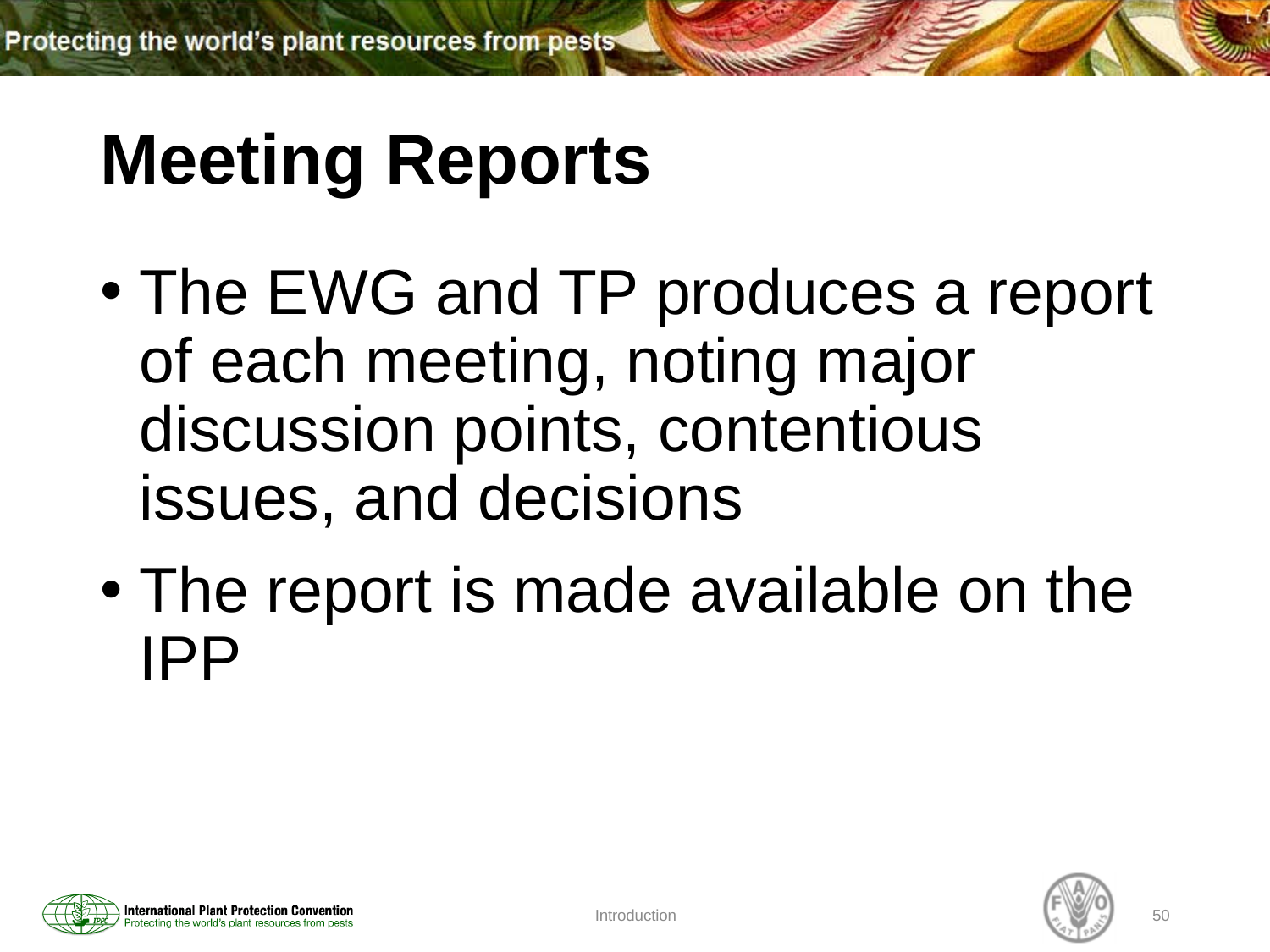

# Meeting Reports
The EWG and TP produces a report of each meeting, noting major discussion points, contentious issues, and decisions
The report is made available on the IPP
Introduction
50